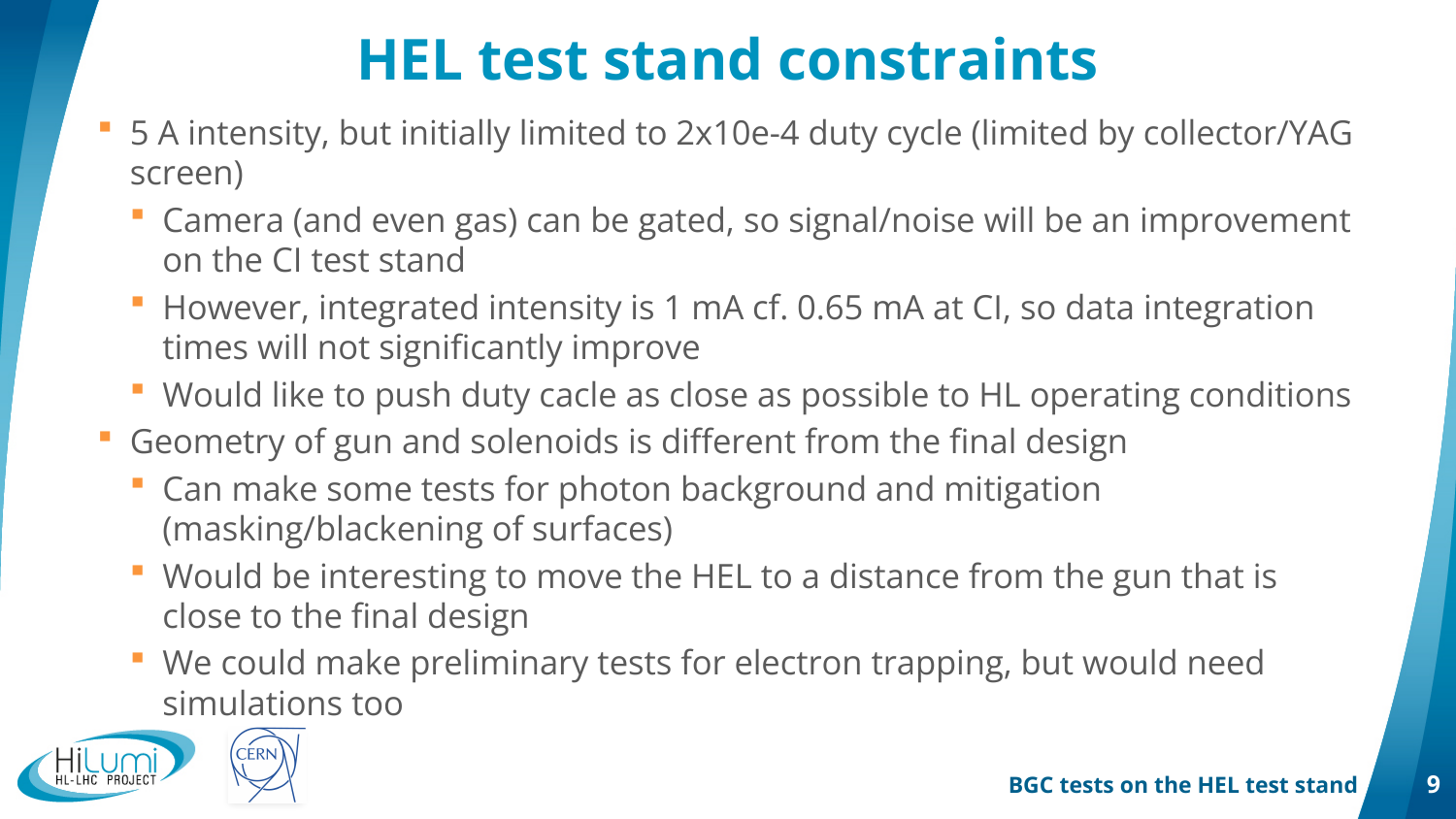

# HEL test stand constraints
5 A intensity, but initially limited to 2x10e-4 duty cycle (limited by collector/YAG screen)
Camera (and even gas) can be gated, so signal/noise will be an improvement on the CI test stand
However, integrated intensity is 1 mA cf. 0.65 mA at CI, so data integration times will not significantly improve
Would like to push duty cacle as close as possible to HL operating conditions
Geometry of gun and solenoids is different from the final design
Can make some tests for photon background and mitigation (masking/blackening of surfaces)
Would be interesting to move the HEL to a distance from the gun that is close to the final design
We could make preliminary tests for electron trapping, but would need simulations too

BGC tests on the HEL test stand
9